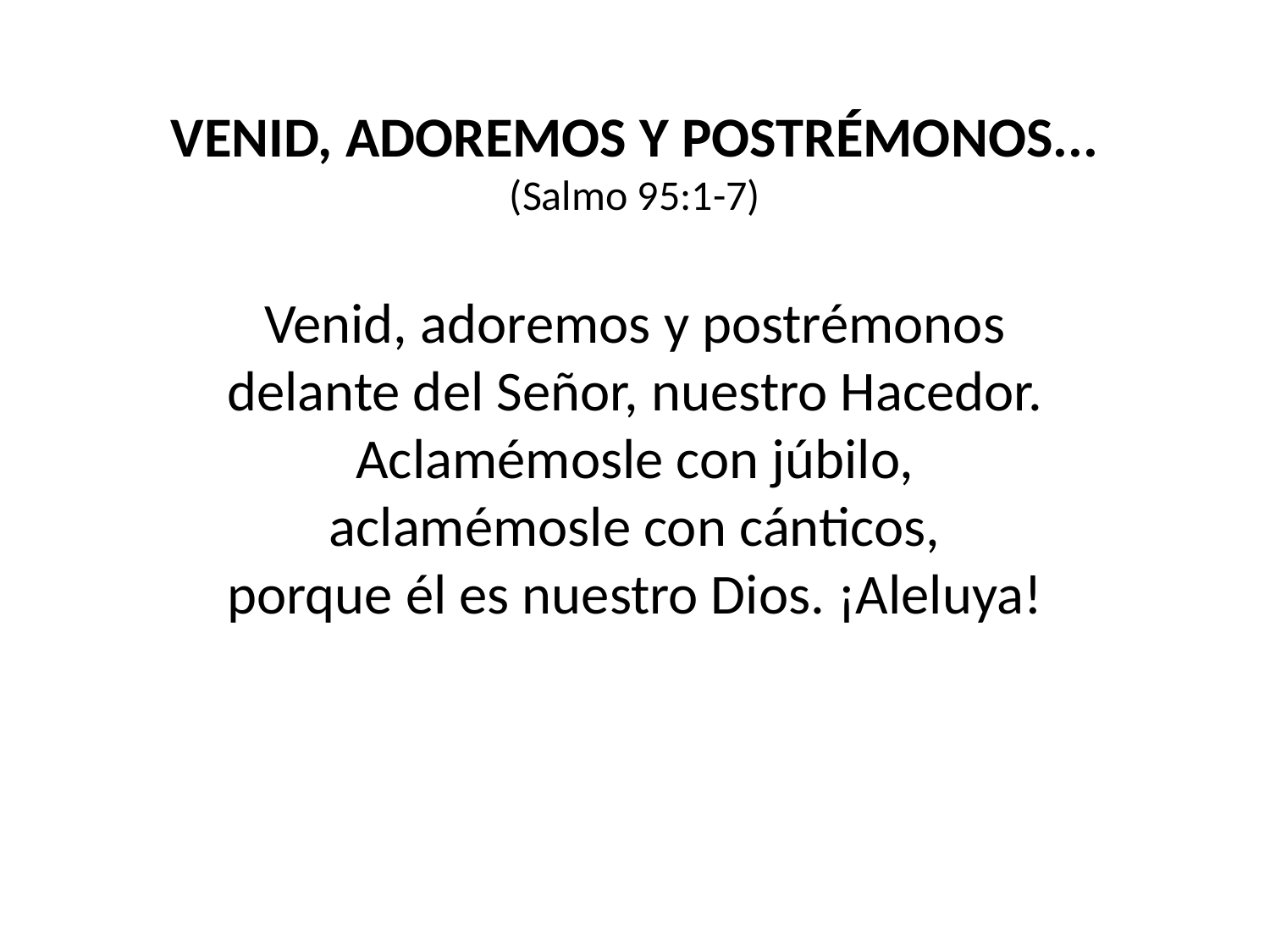

VENID, ADOREMOS Y POSTRÉMONOS...
(Salmo 95:1-7)

Venid, adoremos y postrémonos
delante del Señor, nuestro Hacedor.
Aclamémosle con júbilo,
aclamémosle con cánticos,
porque él es nuestro Dios. ¡Aleluya!